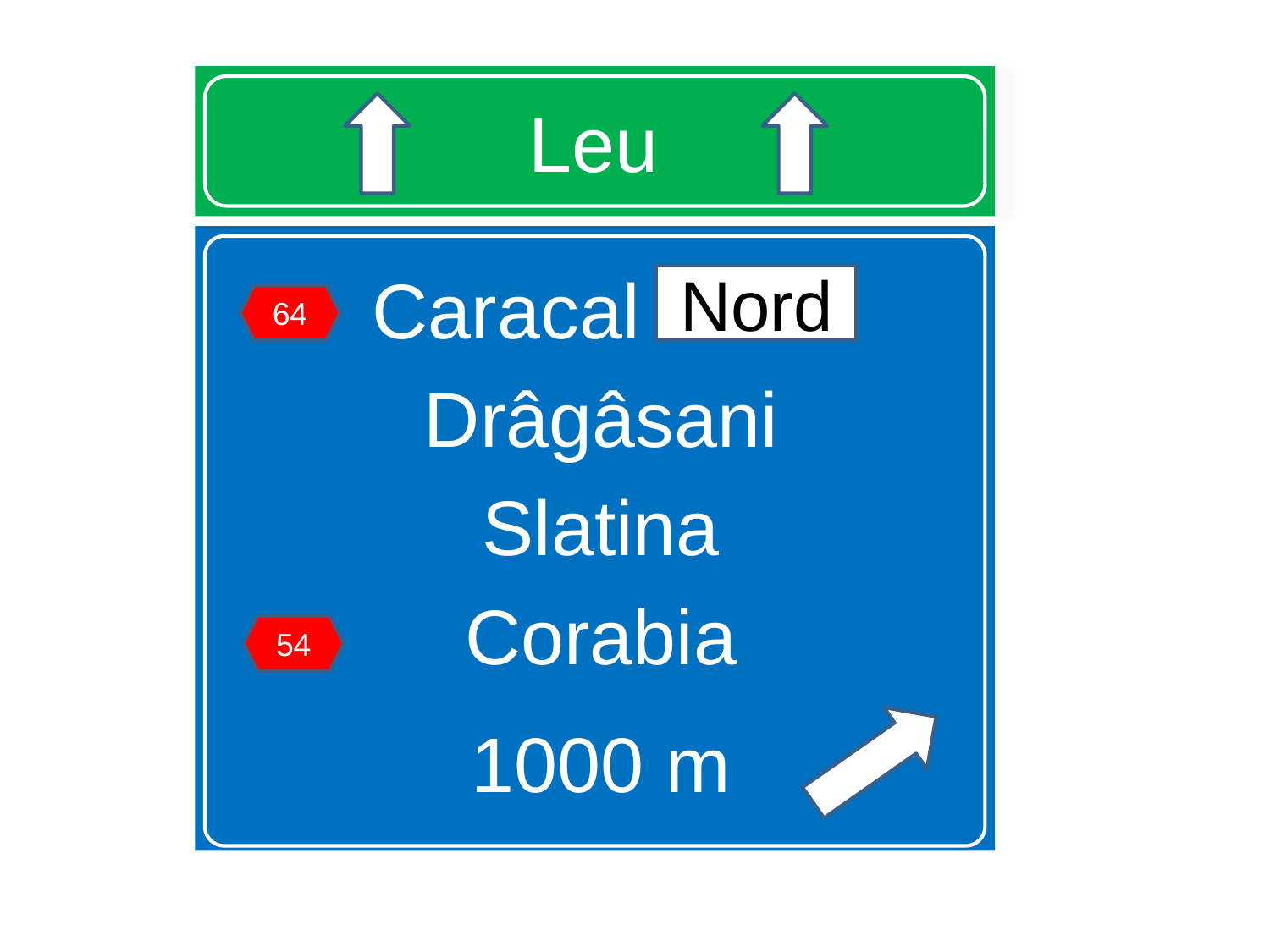

# Leu

Caracal Nord
Drâgâsani
Slatina
Corabia

1000 m

Nord
64
54